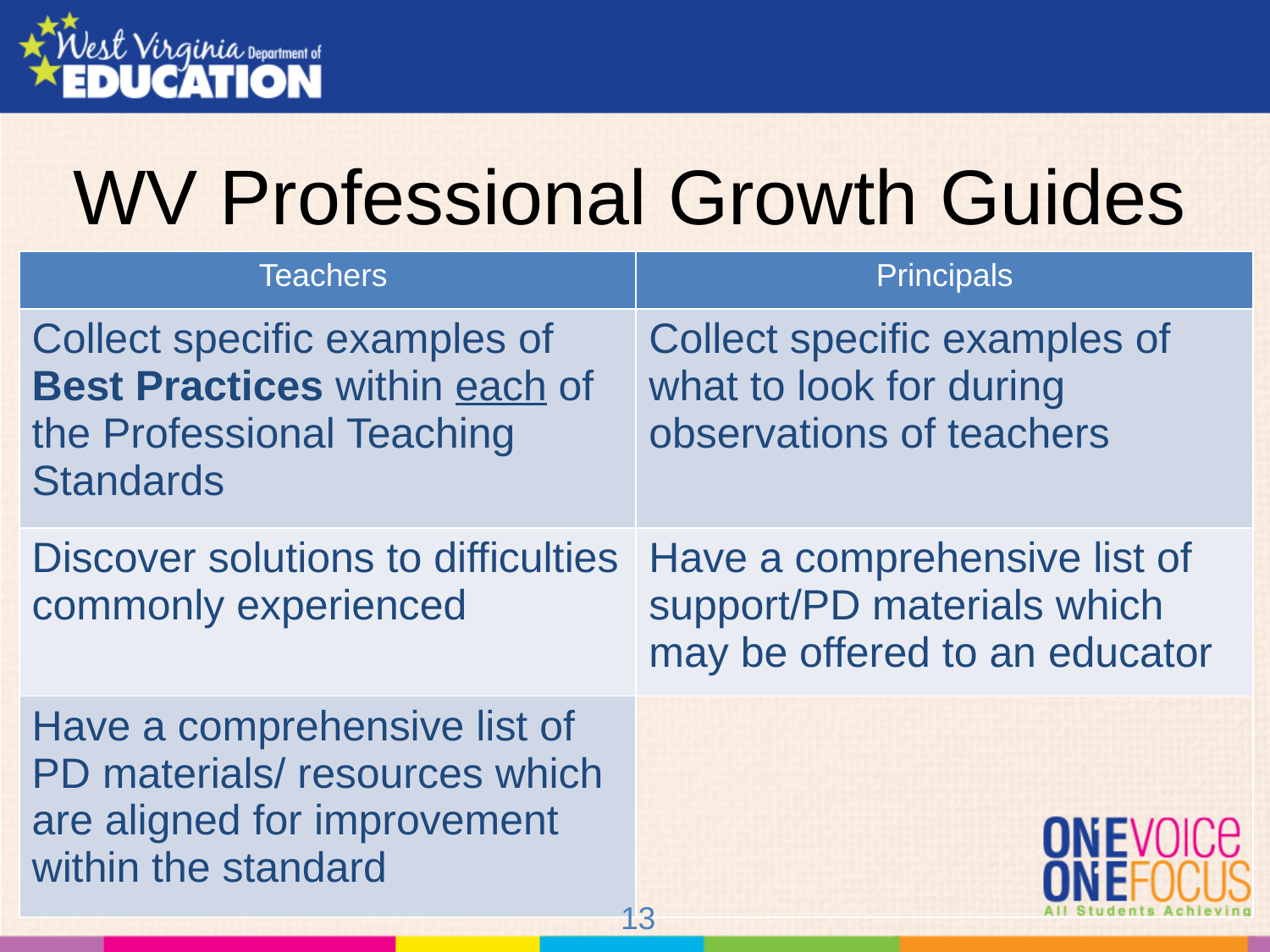

# WV Professional Growth Guides
| Teachers | Principals |
| --- | --- |
| Collect specific examples of Best Practices within each of the Professional Teaching Standards | Collect specific examples of what to look for during observations of teachers |
| Discover solutions to difficulties commonly experienced | Have a comprehensive list of support/PD materials which may be offered to an educator |
| Have a comprehensive list of PD materials/ resources which are aligned for improvement within the standard |  |
13